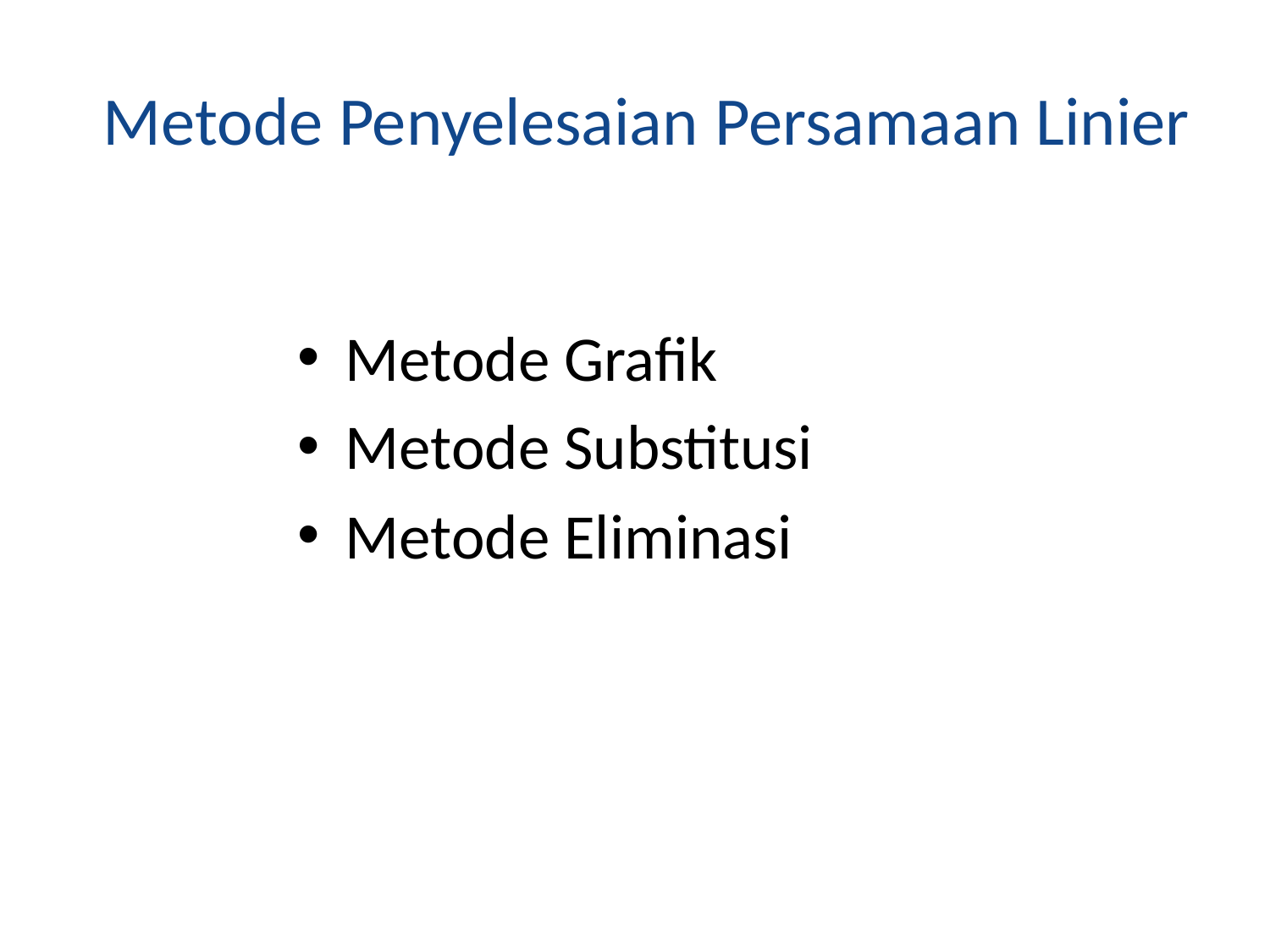

# Metode Penyelesaian Persamaan Linier

Metode Grafik
Metode Substitusi
Metode Eliminasi